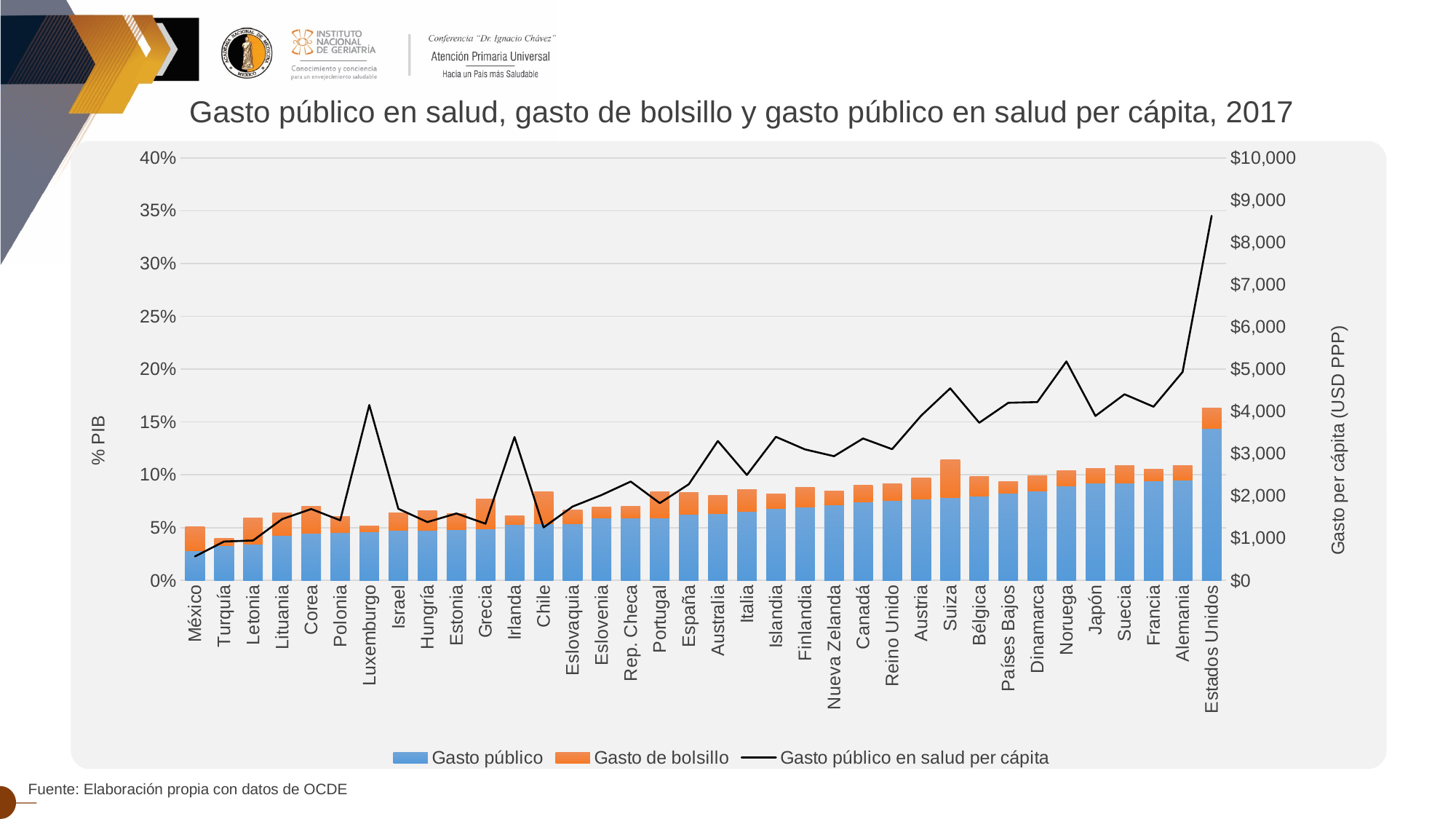

Gasto público en salud, gasto de bolsillo y gasto público en salud per cápita, 2017

### Chart

| Category |  |  |  |
|---|---|---|---|
| México | 0.02842 | 0.022770000000000002 | 569.2 |
| Turquía | 0.03277 | 0.00733 | 921.3 |
| Letonia | 0.034140000000000004 | 0.02488 | 945.5 |
| Lituania | 0.04294 | 0.02084 | 1451.4 |
| Corea | 0.04476 | 0.0256 | 1689.7 |
| Polonia | 0.04547 | 0.01492 | 1423.1 |
| Luxemburgo | 0.04606 | 0.005849999999999999 | 4151.5 |
| Israel | 0.04713 | 0.016479999999999998 | 1696.5 |
| Hungría | 0.04761 | 0.01849 | 1381.6 |
| Estonia | 0.04806 | 0.01517 | 1585.1 |
| Grecia | 0.048920000000000005 | 0.02795 | 1342.6 |
| Irlanda | 0.05266 | 0.00882 | 3394.3 |
| Chile | 0.05379 | 0.03013 | 1254.5 |
| Eslovaquia | 0.053899999999999997 | 0.01262 | 1748.9 |
| Eslovenia | 0.059109999999999996 | 0.010089999999999998 | 2022.4 |
| Rep. Checa | 0.059359999999999996 | 0.010709999999999999 | 2340.0 |
| Portugal | 0.059480000000000005 | 0.024700000000000003 | 1829.4 |
| España | 0.06266 | 0.02091 | 2276.7 |
| Australia | 0.06344 | 0.017 | 3301.2 |
| Italia | 0.06533 | 0.02076 | 2495.0 |
| Islandia | 0.06812 | 0.013720000000000001 | 3399.1 |
| Finlandia | 0.06919 | 0.01862 | 3101.4 |
| Nueva Zelanda | 0.07187 | 0.01242 | 2940.9 |
| Canadá | 0.07446 | 0.01599 | 3360.2 |
| Reino Unido | 0.0759 | 0.01537 | 3107.1 |
| Austria | 0.07694 | 0.01996 | 3900.1 |
| Suiza | 0.07852 | 0.03574 | 4545.4 |
| Bélgica | 0.07986 | 0.01823 | 3732.7 |
| Países Bajos | 0.08237 | 0.011200000000000002 | 4203.8 |
| Dinamarca | 0.08493 | 0.01389 | 4221.8 |
| Noruega | 0.08929000000000001 | 0.01481 | 5182.8 |
| Japón | 0.09196 | 0.01405 | 3893.1 |
| Suecia | 0.09222 | 0.01656 | 4406.0 |
| Francia | 0.09433 | 0.010620000000000001 | 4111.2 |
| Alemania | 0.09487999999999999 | 0.01406 | 4933.3 |
| Estados Unidos | 0.14421 | 0.01876 | 8627.3 |
Fuente: Elaboración propia con datos de OCDE